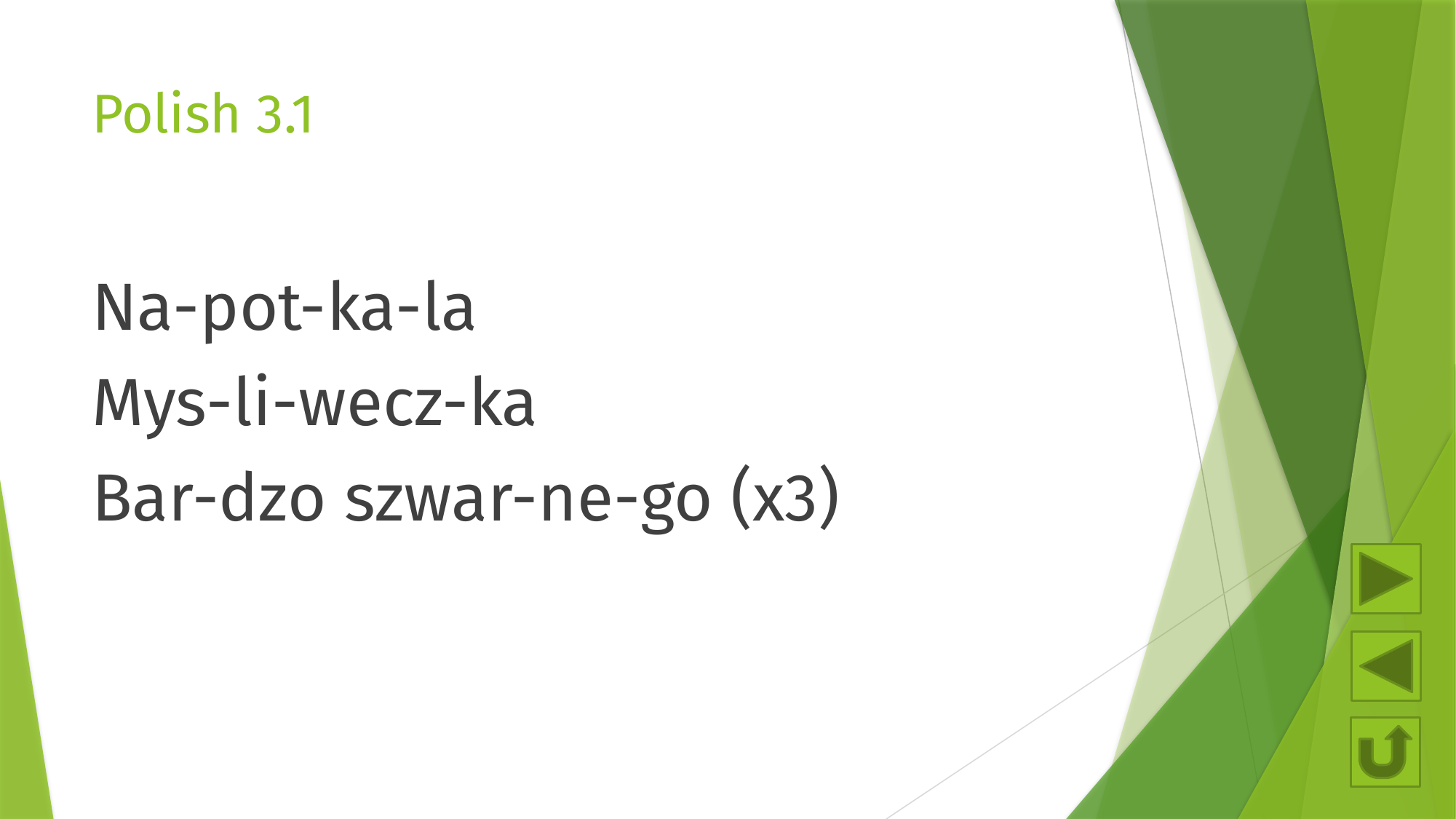

# Polish 3.1
Na-pot-ka-la
Mys-li-wecz-ka
Bar-dzo szwar-ne-go (x3)